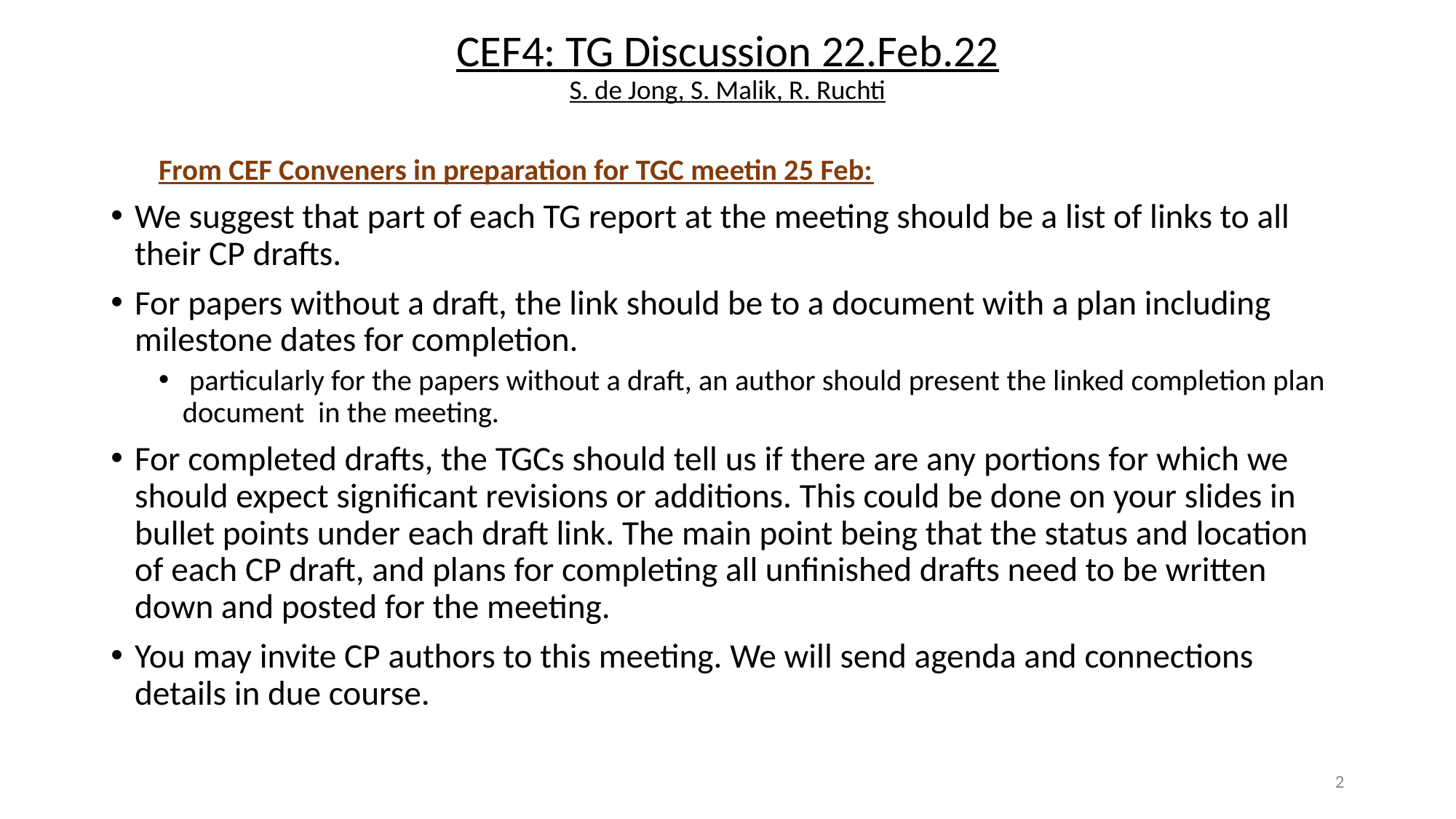

# CEF4: TG Discussion 22.Feb.22 S. de Jong, S. Malik, R. Ruchti
From CEF Conveners in preparation for TGC meetin 25 Feb:
We suggest that part of each TG report at the meeting should be a list of links to all their CP drafts.
For papers without a draft, the link should be to a document with a plan including milestone dates for completion.
 particularly for the papers without a draft, an author should present the linked completion plan document  in the meeting.
For completed drafts, the TGCs should tell us if there are any portions for which we should expect significant revisions or additions. This could be done on your slides in bullet points under each draft link. The main point being that the status and location of each CP draft, and plans for completing all unfinished drafts need to be written down and posted for the meeting.
You may invite CP authors to this meeting. We will send agenda and connections details in due course.
2